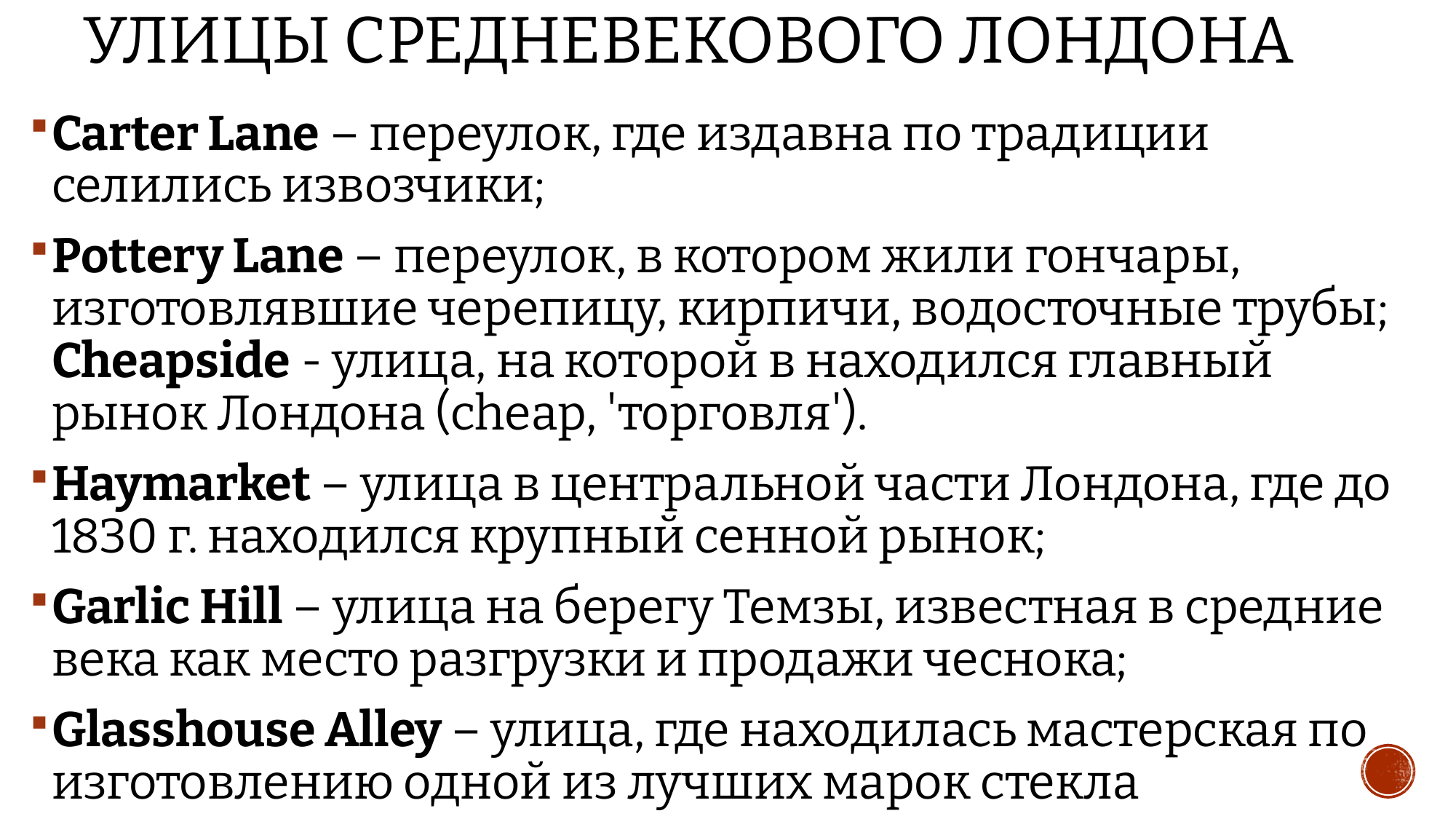

# Улицы средневекового Лондона
Carter Lane – переулок, где издавна по традиции селились извозчики;
Pottery Lane – переулок, в котором жили гончары, изготовлявшие черепицу, кирпичи, водосточные трубы; Cheapside - улица, на которой в находился главный рынок Лондона (cheap, 'торговля').
Haymarket – улица в центральной части Лондона, где до 1830 г. находился крупный сенной рынок;
Garlic Hill – улица на берегу Темзы, известная в средние века как место разгрузки и продажи чеснока;
Glasshouse Alley – улица, где находилась мастерская по изготовлению одной из лучших марок стекла